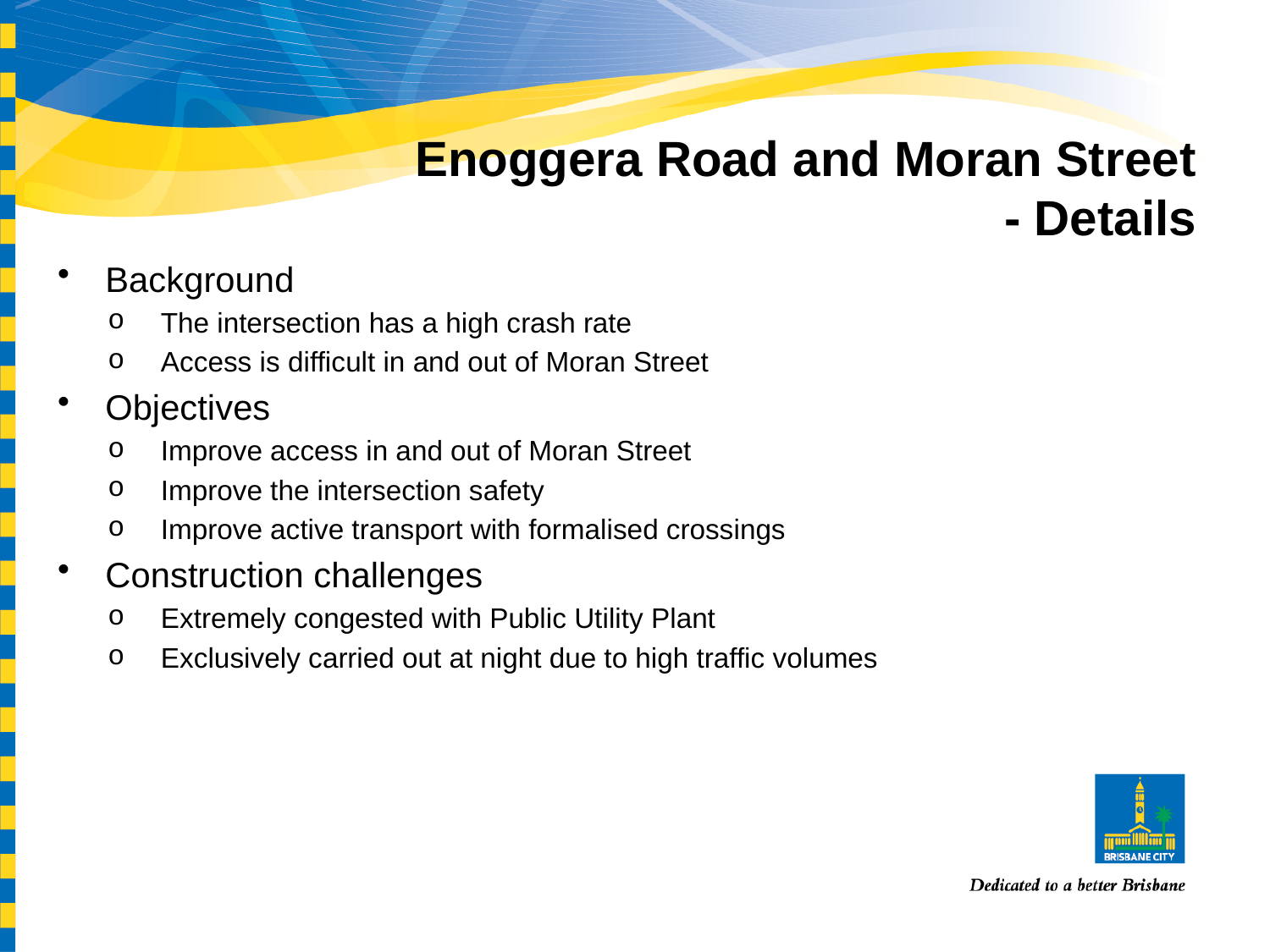

# Enoggera Road and Moran Street - Details
Background
The intersection has a high crash rate
Access is difficult in and out of Moran Street
Objectives
Improve access in and out of Moran Street
Improve the intersection safety
Improve active transport with formalised crossings
Construction challenges
Extremely congested with Public Utility Plant
Exclusively carried out at night due to high traffic volumes